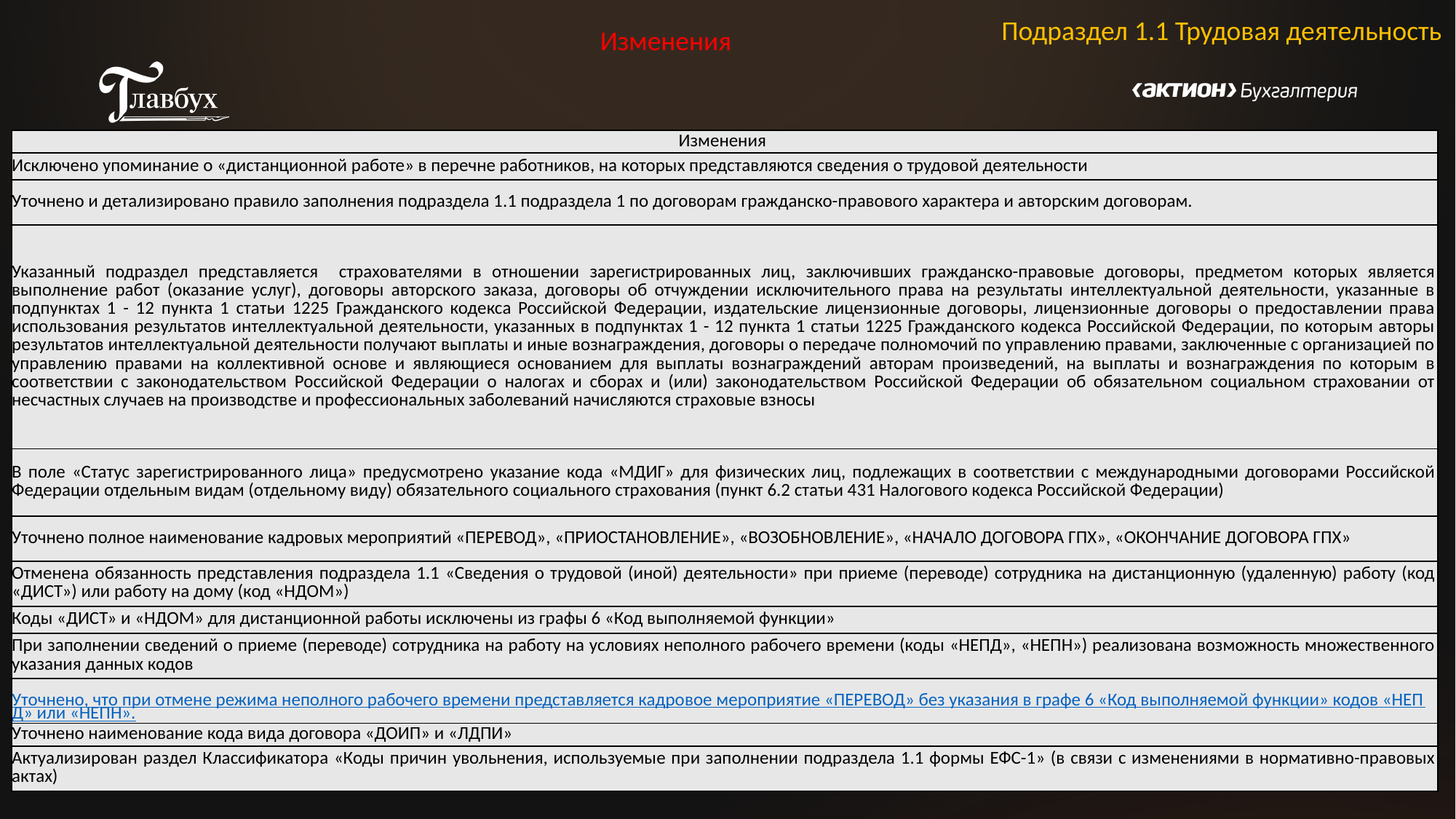

Подраздел 1.1 Трудовая деятельность
Изменения
| Изменения |
| --- |
| Исключено упоминание о «дистанционной работе» в перечне работников, на которых представляются сведения о трудовой деятельности |
| Уточнено и детализировано правило заполнения подраздела 1.1 подраздела 1 по договорам гражданско-правового характера и авторским договорам. |
| Указанный подраздел представляется страхователями в отношении зарегистрированных лиц, заключивших гражданско-правовые договоры, предметом которых является выполнение работ (оказание услуг), договоры авторского заказа, договоры об отчуждении исключительного права на результаты интеллектуальной деятельности, указанные в подпунктах 1 - 12 пункта 1 статьи 1225 Гражданского кодекса Российской Федерации, издательские лицензионные договоры, лицензионные договоры о предоставлении права использования результатов интеллектуальной деятельности, указанных в подпунктах 1 - 12 пункта 1 статьи 1225 Гражданского кодекса Российской Федерации, по которым авторы результатов интеллектуальной деятельности получают выплаты и иные вознаграждения, договоры о передаче полномочий по управлению правами, заключенные с организацией по управлению правами на коллективной основе и являющиеся основанием для выплаты вознаграждений авторам произведений, на выплаты и вознаграждения по которым в соответствии с законодательством Российской Федерации о налогах и сборах и (или) законодательством Российской Федерации об обязательном социальном страховании от несчастных случаев на производстве и профессиональных заболеваний начисляются страховые взносы |
| В поле «Статус зарегистрированного лица» предусмотрено указание кода «МДИГ» для физических лиц, подлежащих в соответствии с международными договорами Российской Федерации отдельным видам (отдельному виду) обязательного социального страхования (пункт 6.2 статьи 431 Налогового кодекса Российской Федерации) |
| Уточнено полное наименование кадровых мероприятий «ПЕРЕВОД», «ПРИОСТАНОВЛЕНИЕ», «ВОЗОБНОВЛЕНИЕ», «НАЧАЛО ДОГОВОРА ГПХ», «ОКОНЧАНИЕ ДОГОВОРА ГПХ» |
| Отменена обязанность представления подраздела 1.1 «Сведения о трудовой (иной) деятельности» при приеме (переводе) сотрудника на дистанционную (удаленную) работу (код «ДИСТ») или работу на дому (код «НДОМ») |
| Коды «ДИСТ» и «НДОМ» для дистанционной работы исключены из графы 6 «Код выполняемой функции» |
| При заполнении сведений о приеме (переводе) сотрудника на работу на условиях неполного рабочего времени (коды «НЕПД», «НЕПН») реализована возможность множественного указания данных кодов |
| Уточнено, что при отмене режима неполного рабочего времени представляется кадровое мероприятие «ПЕРЕВОД» без указания в графе 6 «Код выполняемой функции» кодов «НЕПД» или «НЕПН». |
| Уточнено наименование кода вида договора «ДОИП» и «ЛДПИ» |
| Актуализирован раздел Классификатора «Коды причин увольнения, используемые при заполнении подраздела 1.1 формы ЕФС-1» (в связи с изменениями в нормативно-правовых актах) |